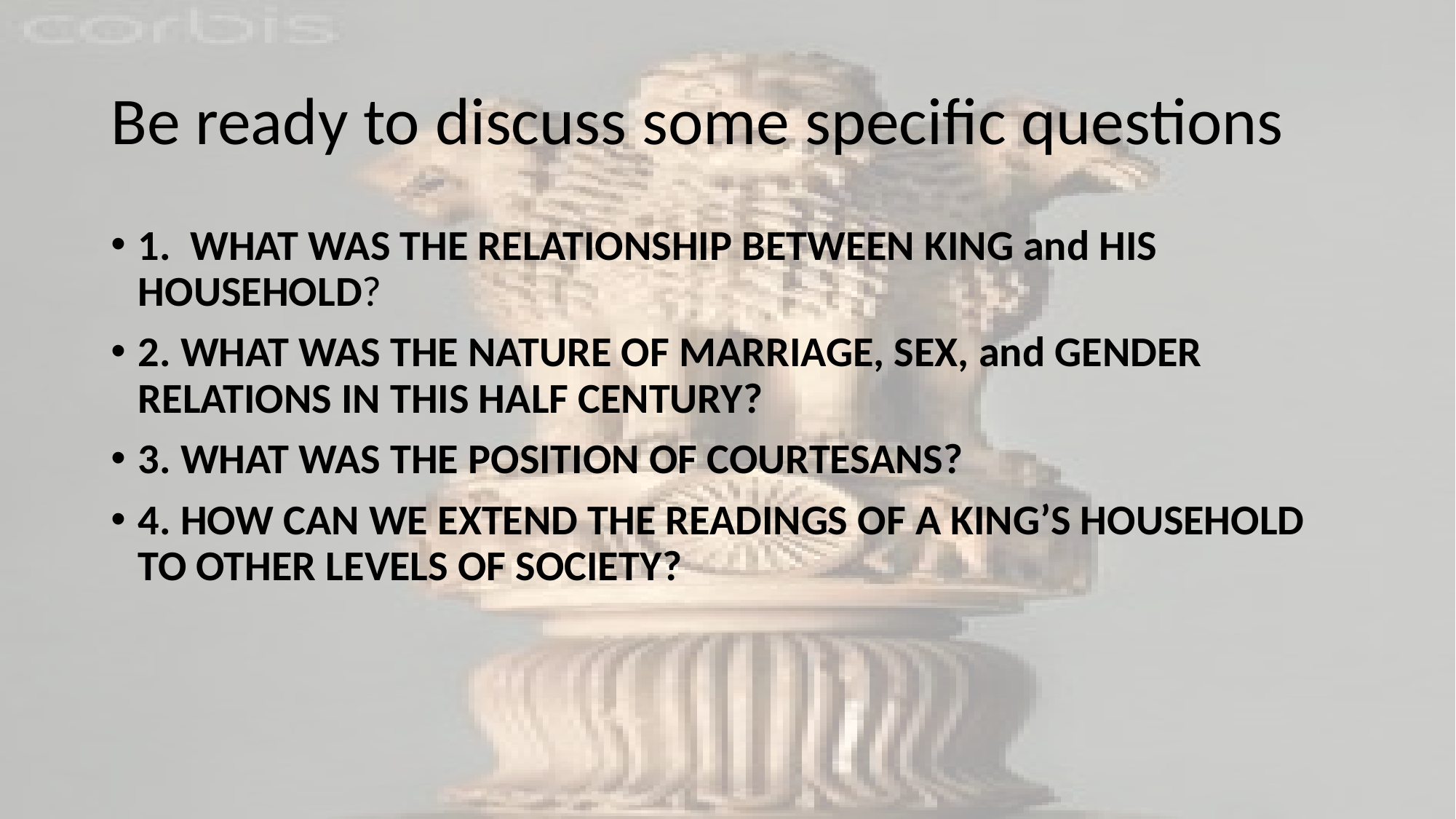

# Be ready to discuss some specific questions
1.  WHAT WAS THE RELATIONSHIP BETWEEN KING and HIS HOUSEHOLD?
2. WHAT WAS THE NATURE OF MARRIAGE, SEX, and GENDER RELATIONS IN THIS HALF CENTURY?
3. WHAT WAS THE POSITION OF COURTESANS?
4. HOW CAN WE EXTEND THE READINGS OF A KING’S HOUSEHOLD TO OTHER LEVELS OF SOCIETY?